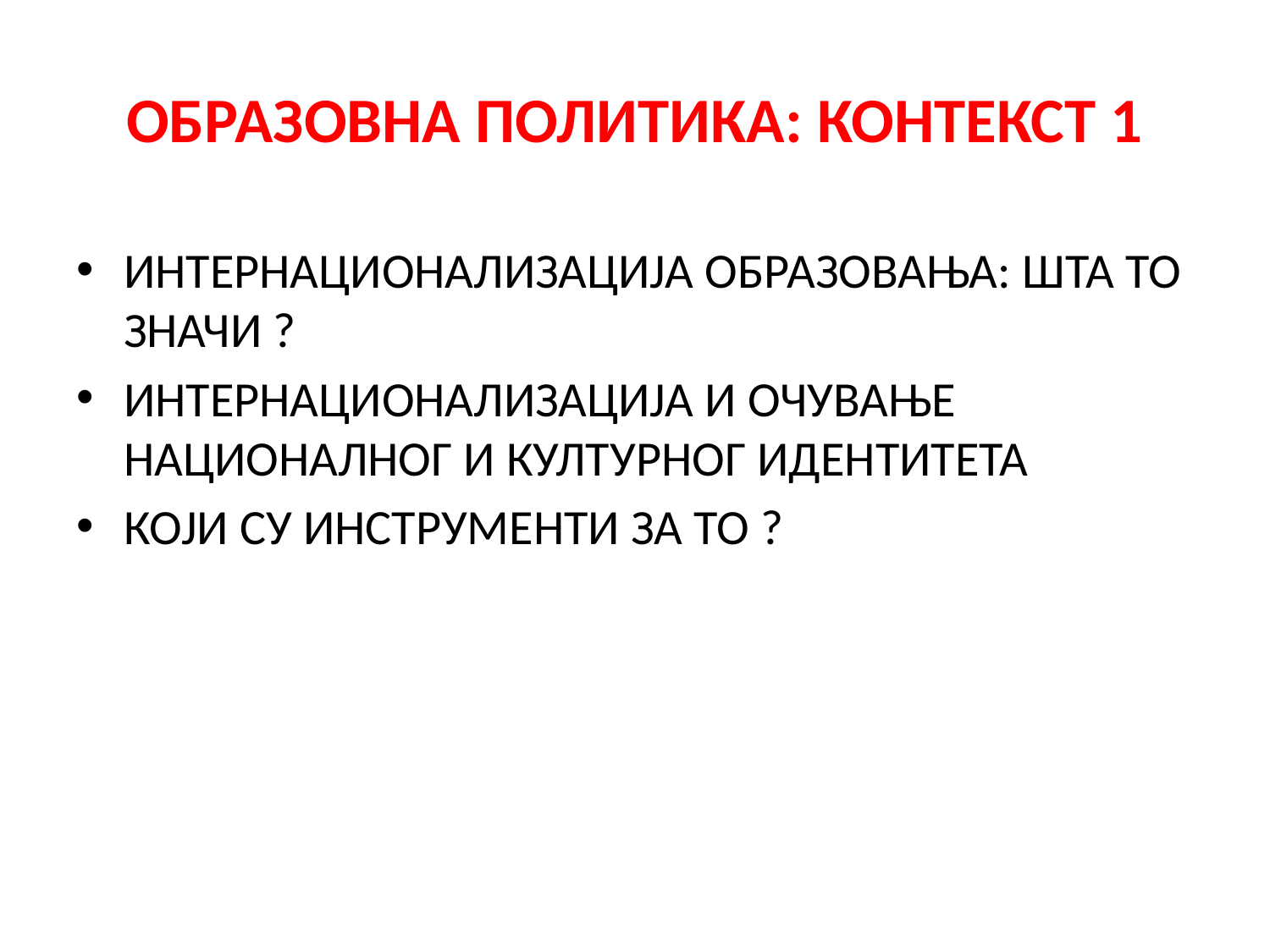

# ОБРАЗОВНА ПОЛИТИКА: КОНТЕКСТ 1
ИНТЕРНАЦИОНАЛИЗАЦИЈА ОБРАЗОВАЊА: ШТА ТО ЗНАЧИ ?
ИНТЕРНАЦИОНАЛИЗАЦИЈА И ОЧУВАЊЕ НАЦИОНАЛНОГ И КУЛТУРНОГ ИДЕНТИТЕТА
КОЈИ СУ ИНСТРУМЕНТИ ЗА ТО ?